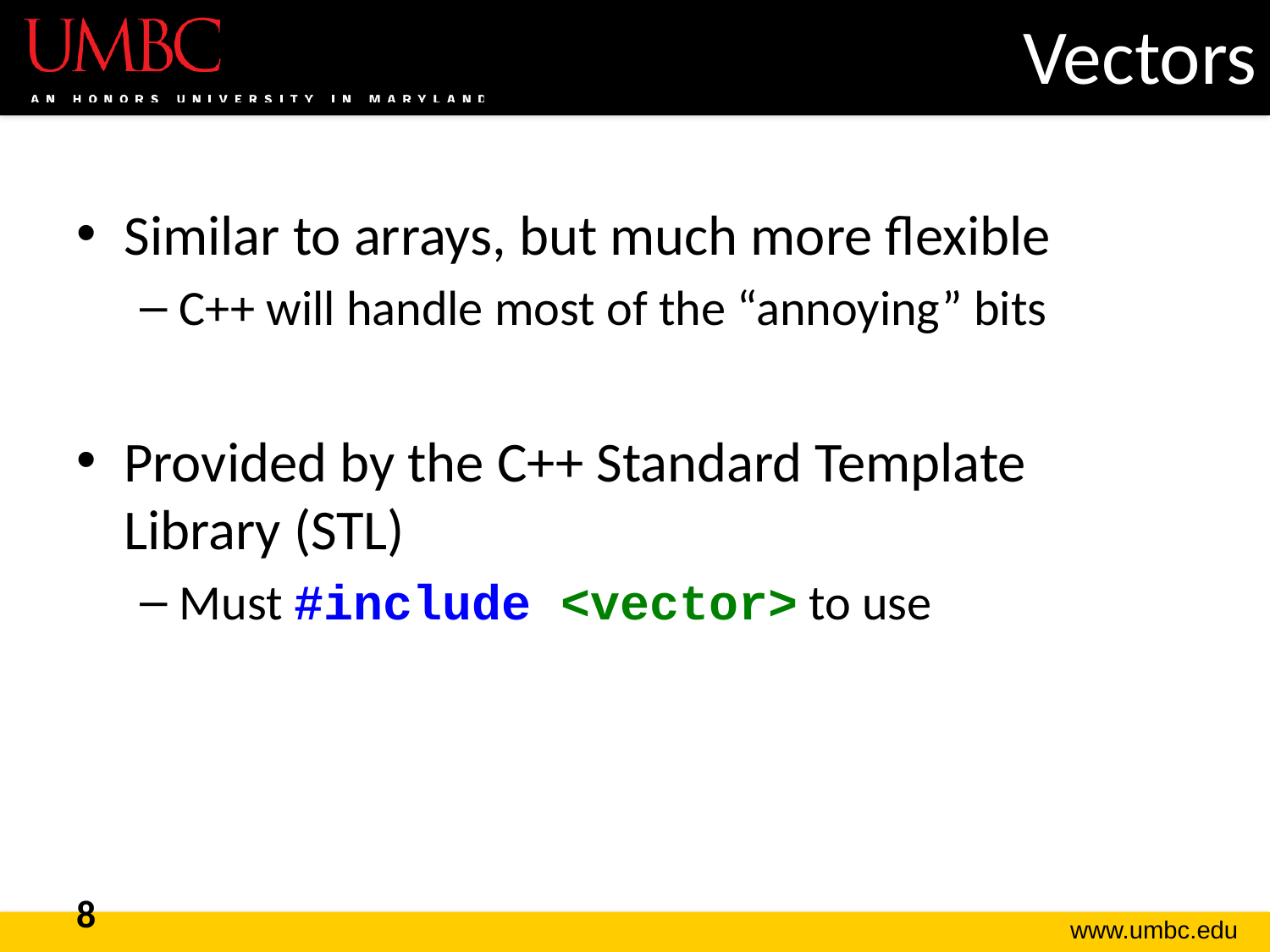

# Vectors
Similar to arrays, but much more flexible
C++ will handle most of the “annoying” bits

Provided by the C++ Standard Template Library (STL)
Must #include <vector> to use

8